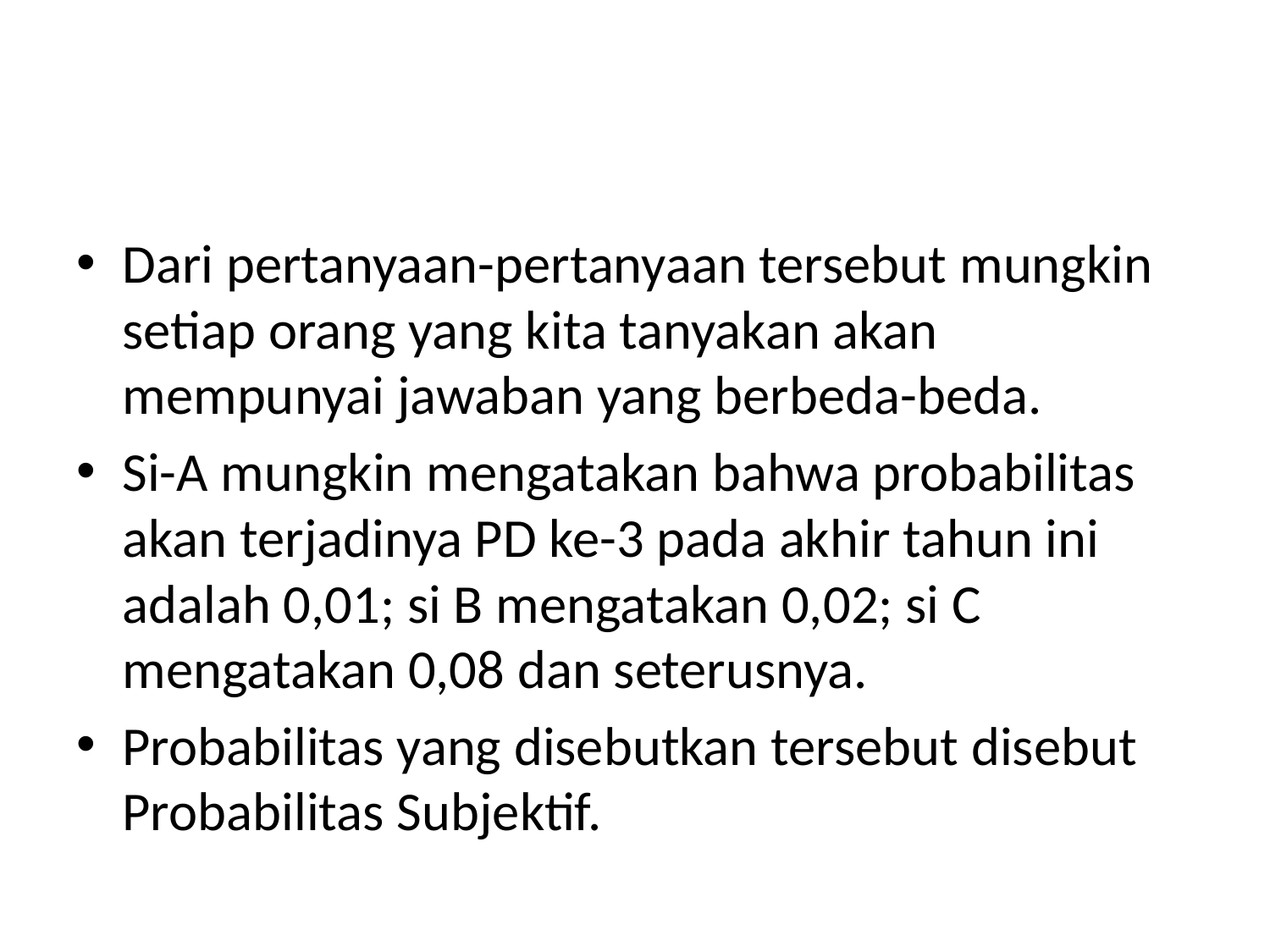

Dari pertanyaan-pertanyaan tersebut mungkin setiap orang yang kita tanyakan akan mempunyai jawaban yang berbeda-beda.
Si-A mungkin mengatakan bahwa probabilitas akan terjadinya PD ke-3 pada akhir tahun ini adalah 0,01; si B mengatakan 0,02; si C mengatakan 0,08 dan seterusnya.
Probabilitas yang disebutkan tersebut disebut Probabilitas Subjektif.